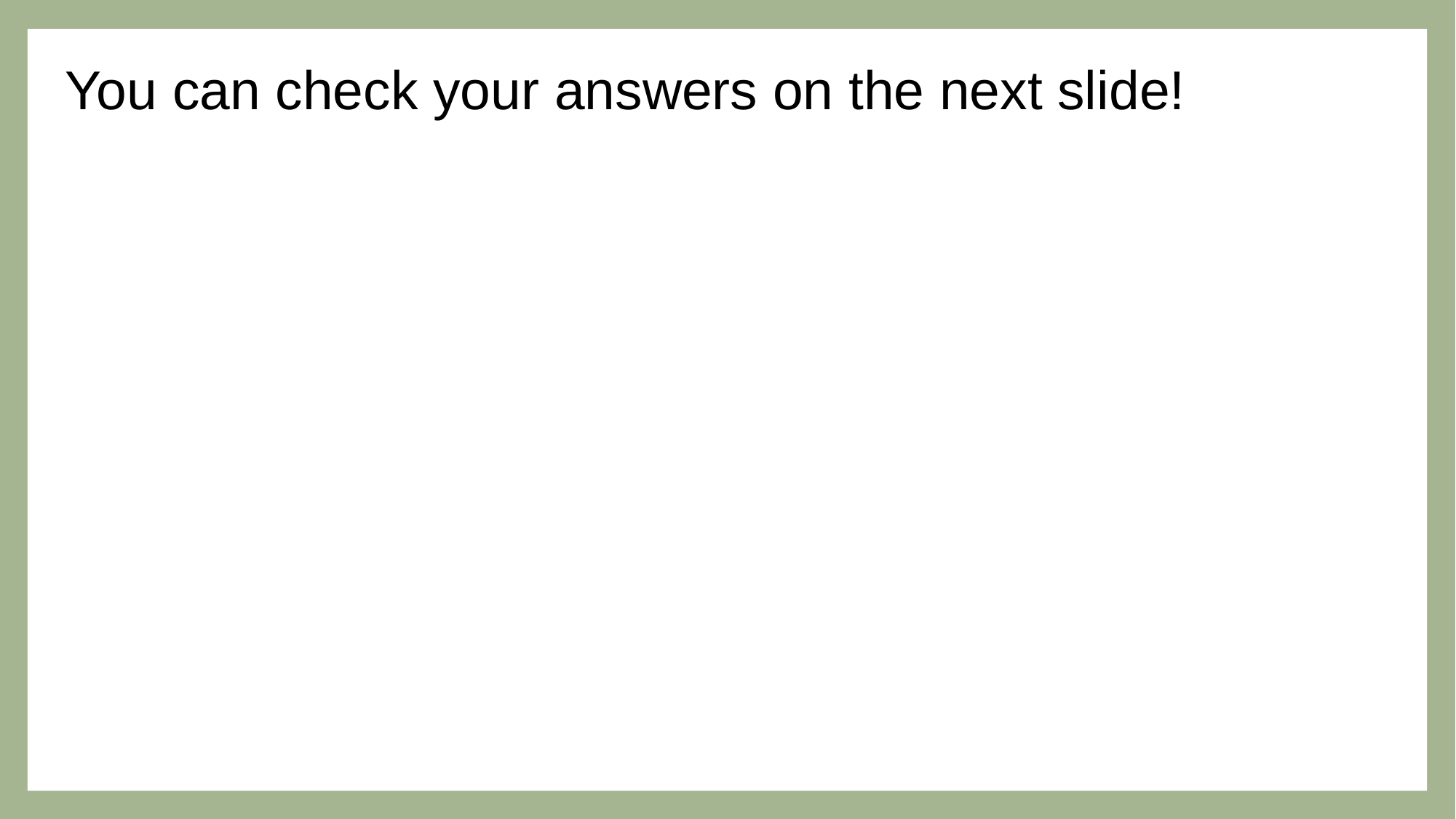

You can check your answers on the next slide!